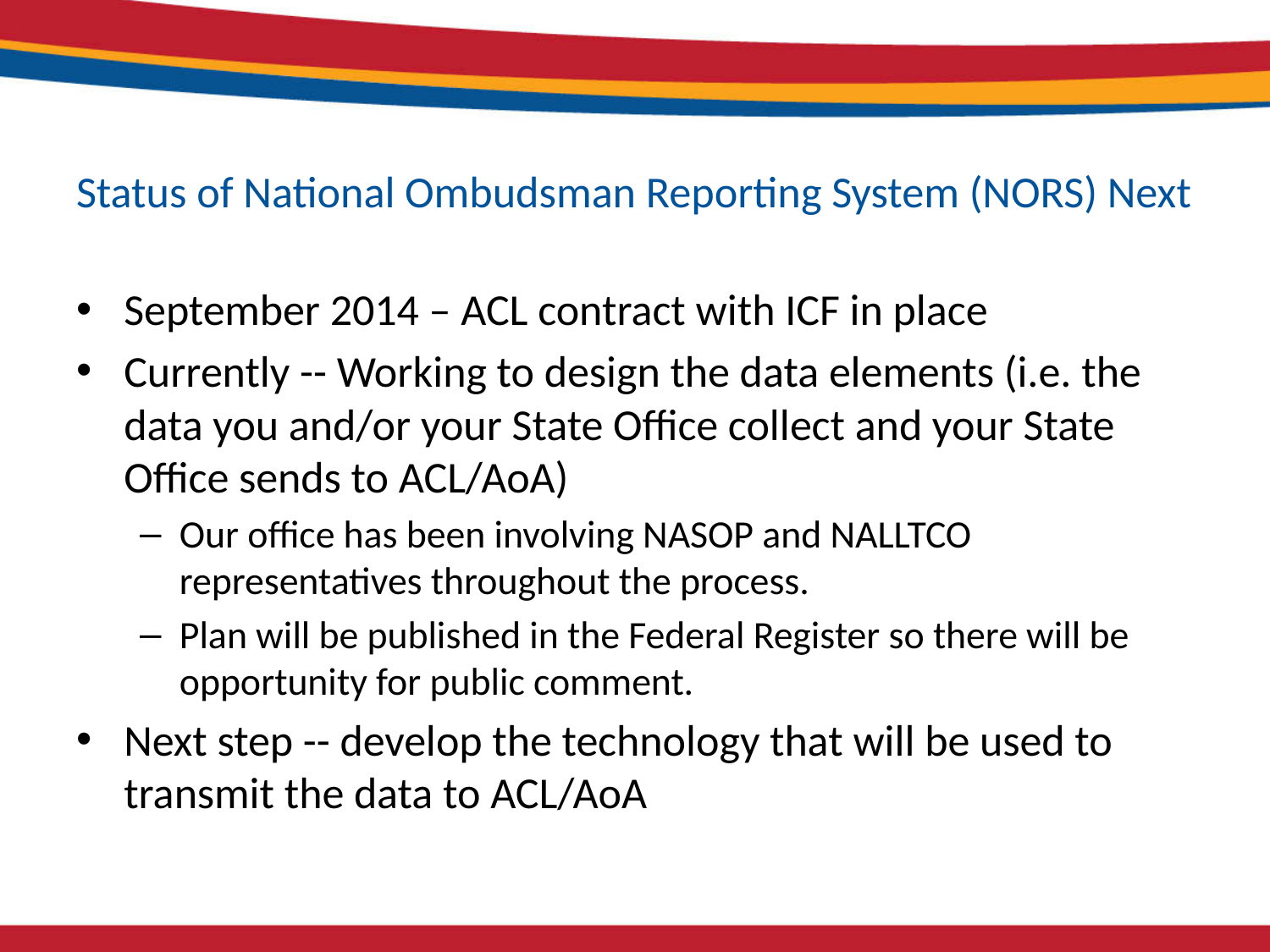

# Status of National Ombudsman Reporting System (NORS) Next
September 2014 – ACL contract with ICF in place
Currently -- Working to design the data elements (i.e. the data you and/or your State Office collect and your State Office sends to ACL/AoA)
Our office has been involving NASOP and NALLTCO representatives throughout the process.
Plan will be published in the Federal Register so there will be opportunity for public comment.
Next step -- develop the technology that will be used to transmit the data to ACL/AoA